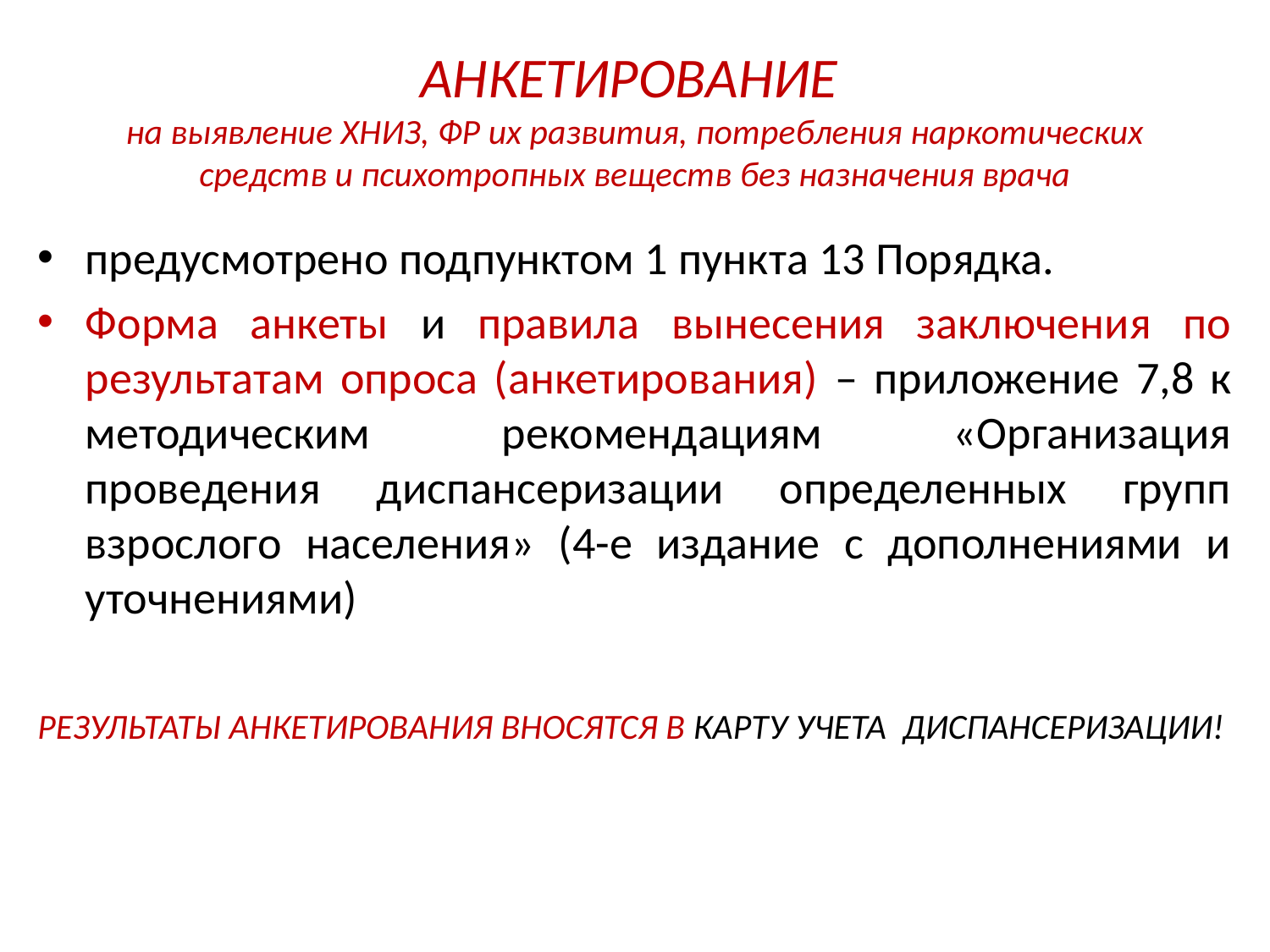

# АНКЕТИРОВАНИЕ на выявление ХНИЗ, ФР их развития, потребления наркотических средств и психотропных веществ без назначения врача
предусмотрено подпунктом 1 пункта 13 Порядка.
Форма анкеты и правила вынесения заключения по результатам опроса (анкетирования) – приложение 7,8 к методическим рекомендациям «Организация проведения диспансеризации определенных групп взрослого населения» (4-е издание с дополнениями и уточнениями)

РЕЗУЛЬТАТЫ АНКЕТИРОВАНИЯ ВНОСЯТСЯ В КАРТУ УЧЕТА  ДИСПАНСЕРИЗАЦИИ!